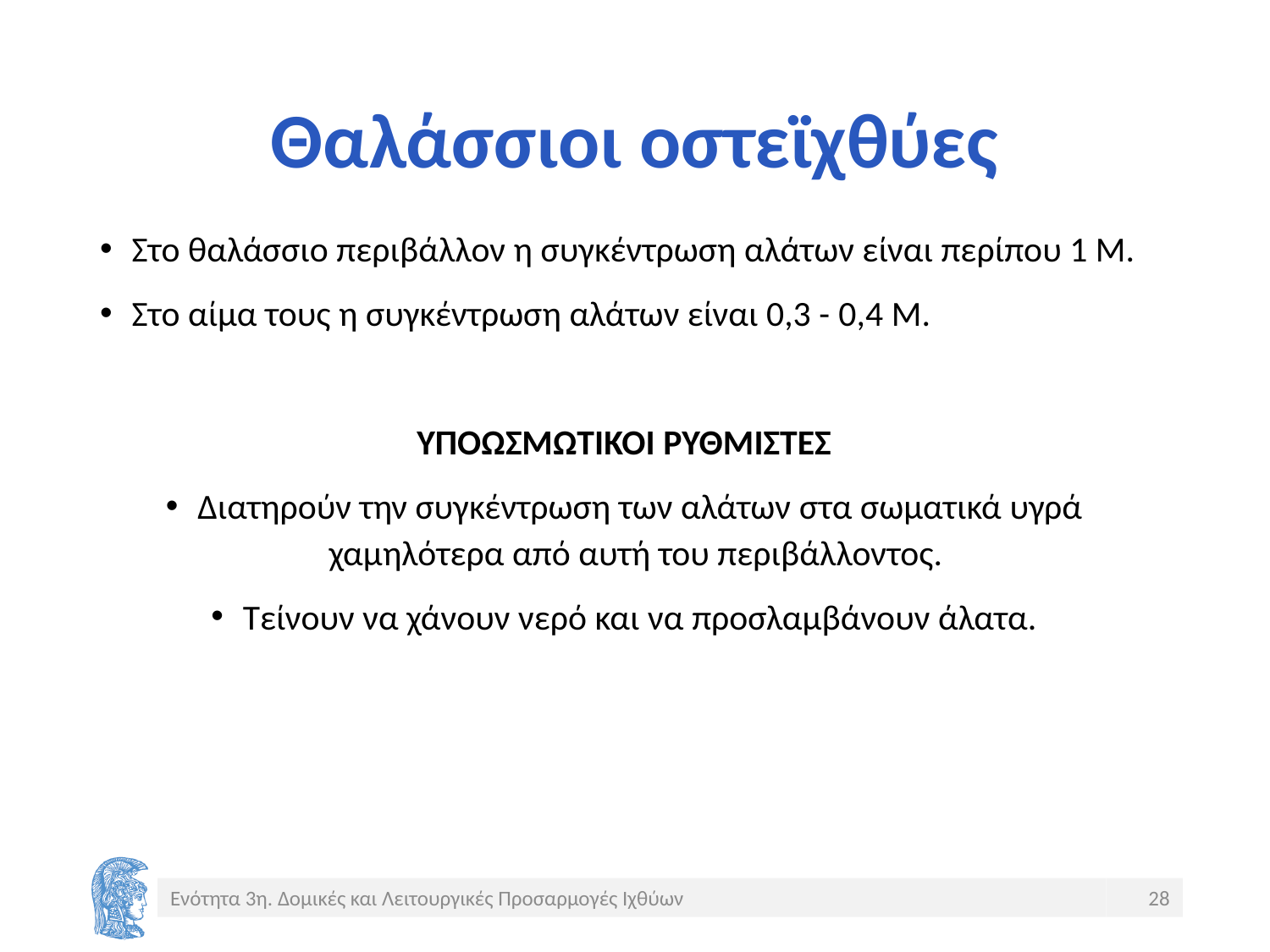

# Θαλάσσιοι οστεϊχθύες
Στο θαλάσσιο περιβάλλον η συγκέντρωση αλάτων είναι περίπου 1 Μ.
Στο αίμα τους η συγκέντρωση αλάτων είναι 0,3 - 0,4 Μ.

ΥΠΟΩΣΜΩΤΙΚΟΙ ΡΥΘΜΙΣΤΕΣ
Διατηρούν την συγκέντρωση των αλάτων στα σωματικά υγρά χαμηλότερα από αυτή του περιβάλλοντος.
Τείνουν να χάνουν νερό και να προσλαμβάνουν άλατα.

Ενότητα 3η. Δομικές και Λειτουργικές Προσαρμογές Ιχθύων
28